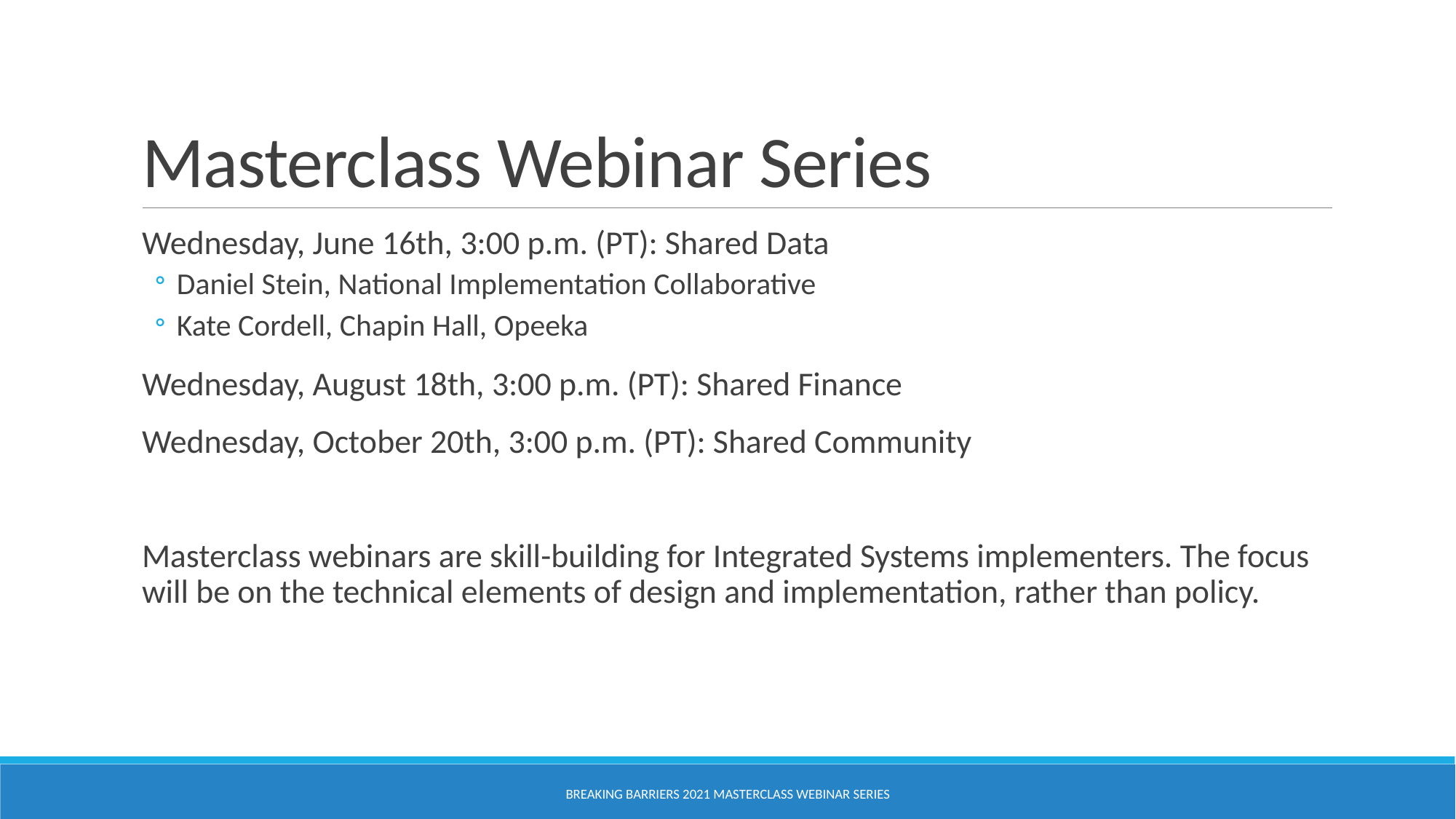

# Masterclass Webinar Series
Wednesday, June 16th, 3:00 p.m. (PT): Shared Data
Daniel Stein, National Implementation Collaborative
Kate Cordell, Chapin Hall, Opeeka
Wednesday, August 18th, 3:00 p.m. (PT): Shared Finance
Wednesday, October 20th, 3:00 p.m. (PT): Shared Community

Masterclass webinars are skill-building for Integrated Systems implementers. The focus will be on the technical elements of design and implementation, rather than policy.
Breaking Barriers 2021 Masterclass Webinar Series